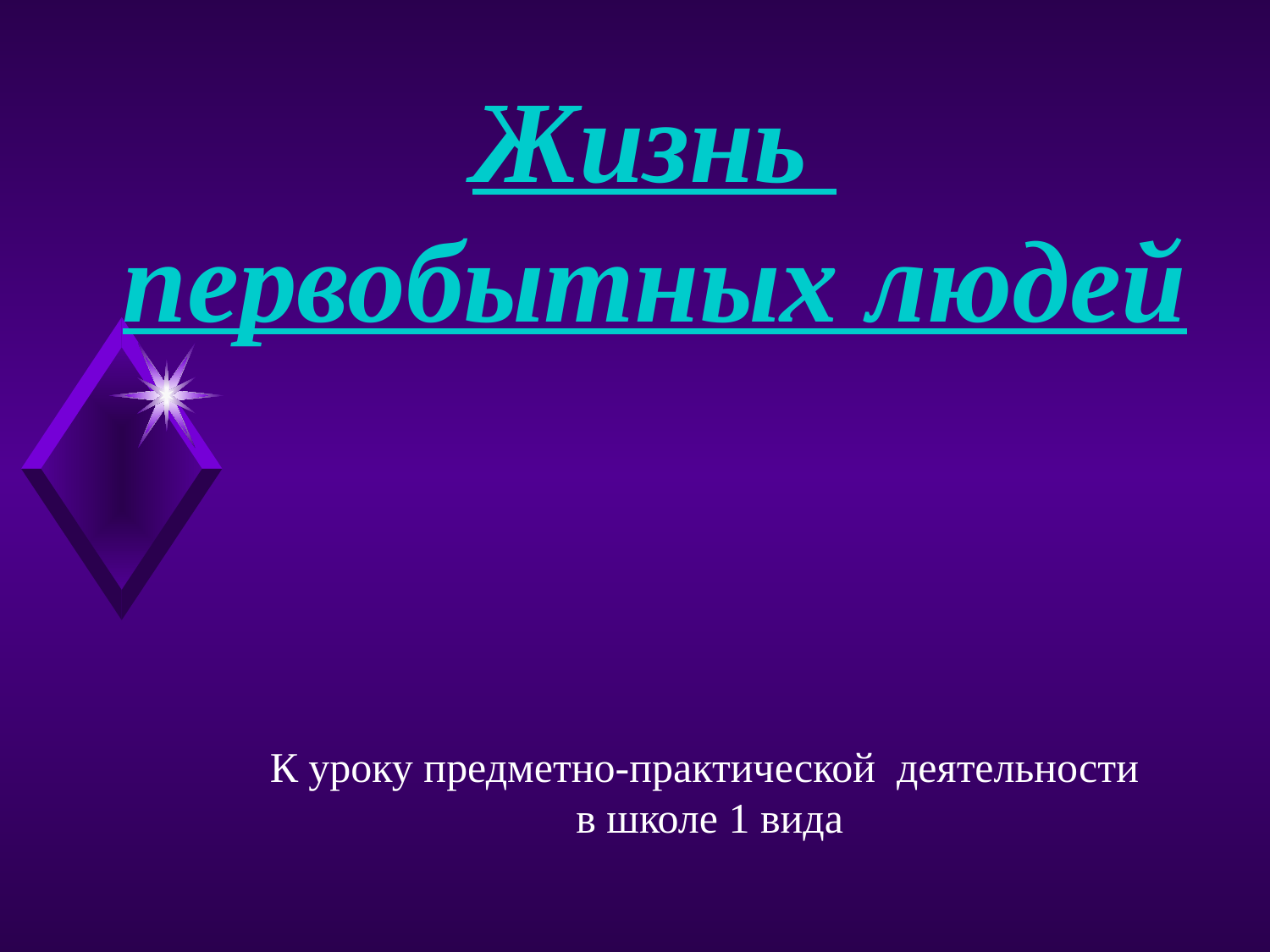

Жизнь
первобытных людей
К уроку предметно-практической  деятельности
 в школе 1 вида